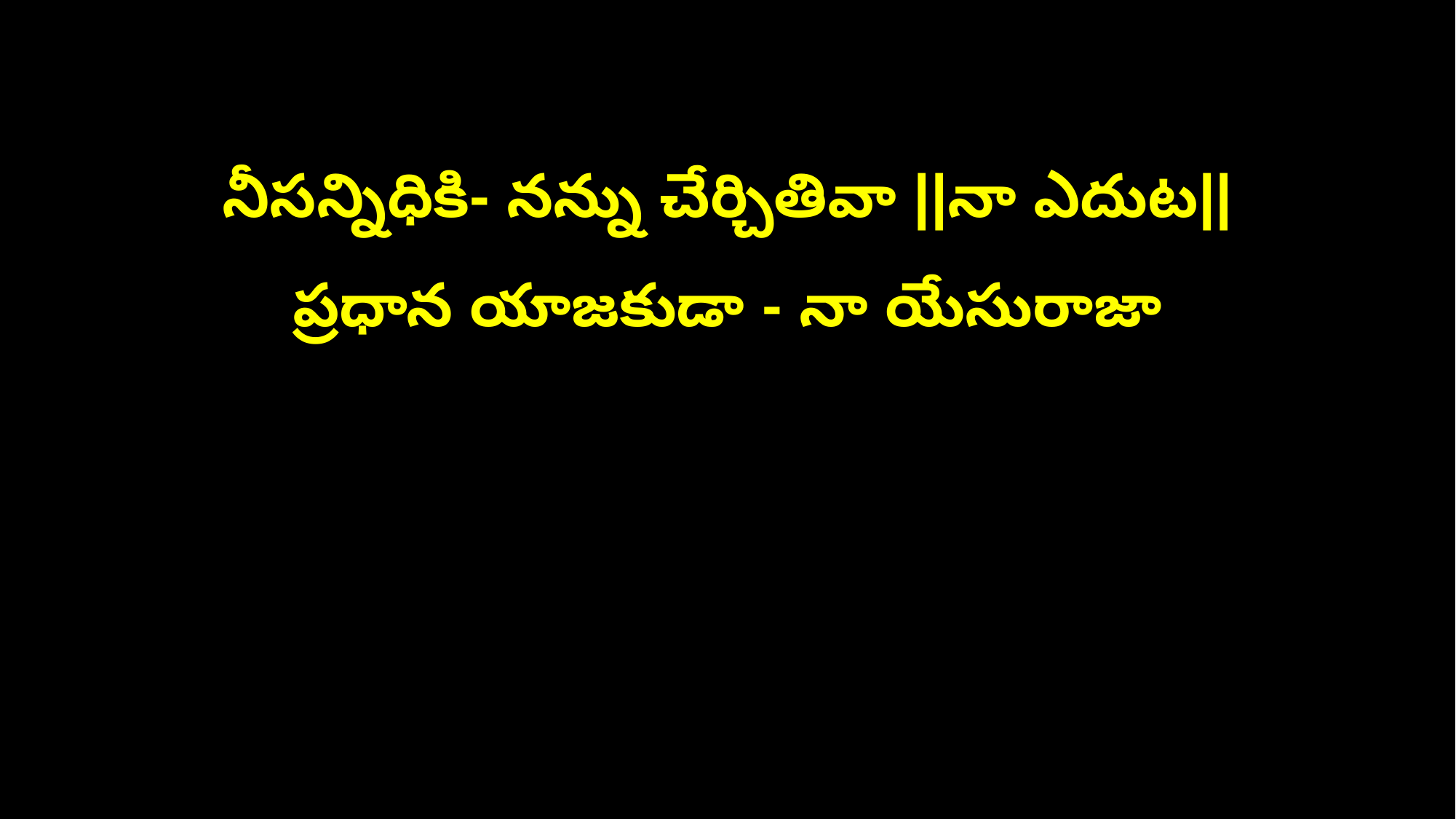

నీసన్నిధికి- నన్ను చేర్చితివా ||నా ఎదుట||
ప్రధాన యాజకుడా - నా యేసురాజా